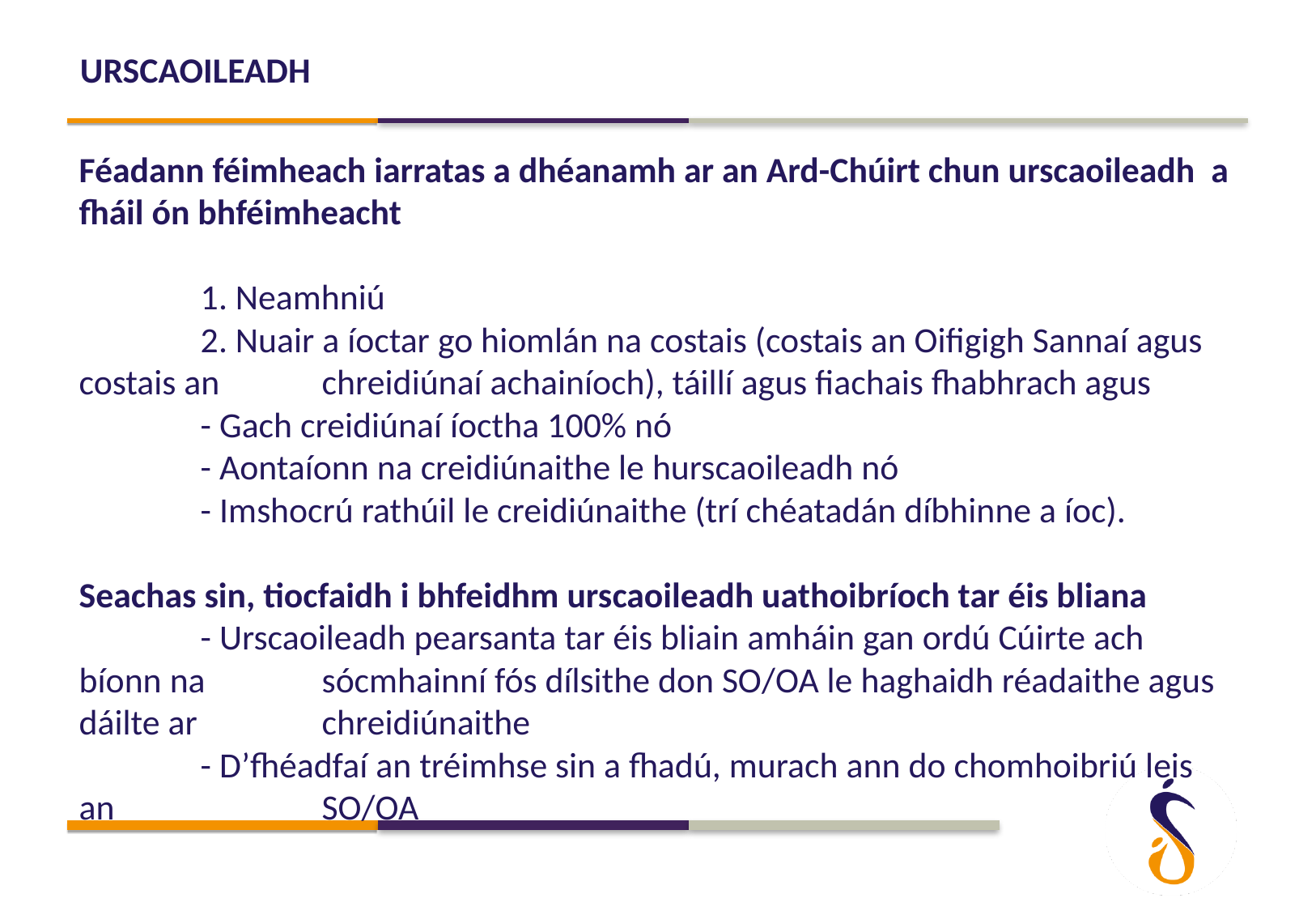

urscaoileadh
Féadann féimheach iarratas a dhéanamh ar an Ard-Chúirt chun urscaoileadh  a fháil ón bhféimheacht
	1. Neamhniú
	2. Nuair a íoctar go hiomlán na costais (costais an Oifigigh Sannaí agus costais an 	chreidiúnaí achainíoch), táillí agus fiachais fhabhrach agus
	- Gach creidiúnaí íoctha 100% nó
	- Aontaíonn na creidiúnaithe le hurscaoileadh nó
	- Imshocrú rathúil le creidiúnaithe (trí chéatadán díbhinne a íoc).
Seachas sin, tiocfaidh i bhfeidhm urscaoileadh uathoibríoch tar éis bliana
	- Urscaoileadh pearsanta tar éis bliain amháin gan ordú Cúirte ach bíonn na 	sócmhainní fós dílsithe don SO/OA le haghaidh réadaithe agus dáilte ar 	chreidiúnaithe
	- D’fhéadfaí an tréimhse sin a fhadú, murach ann do chomhoibriú leis an 	  	SO/OA